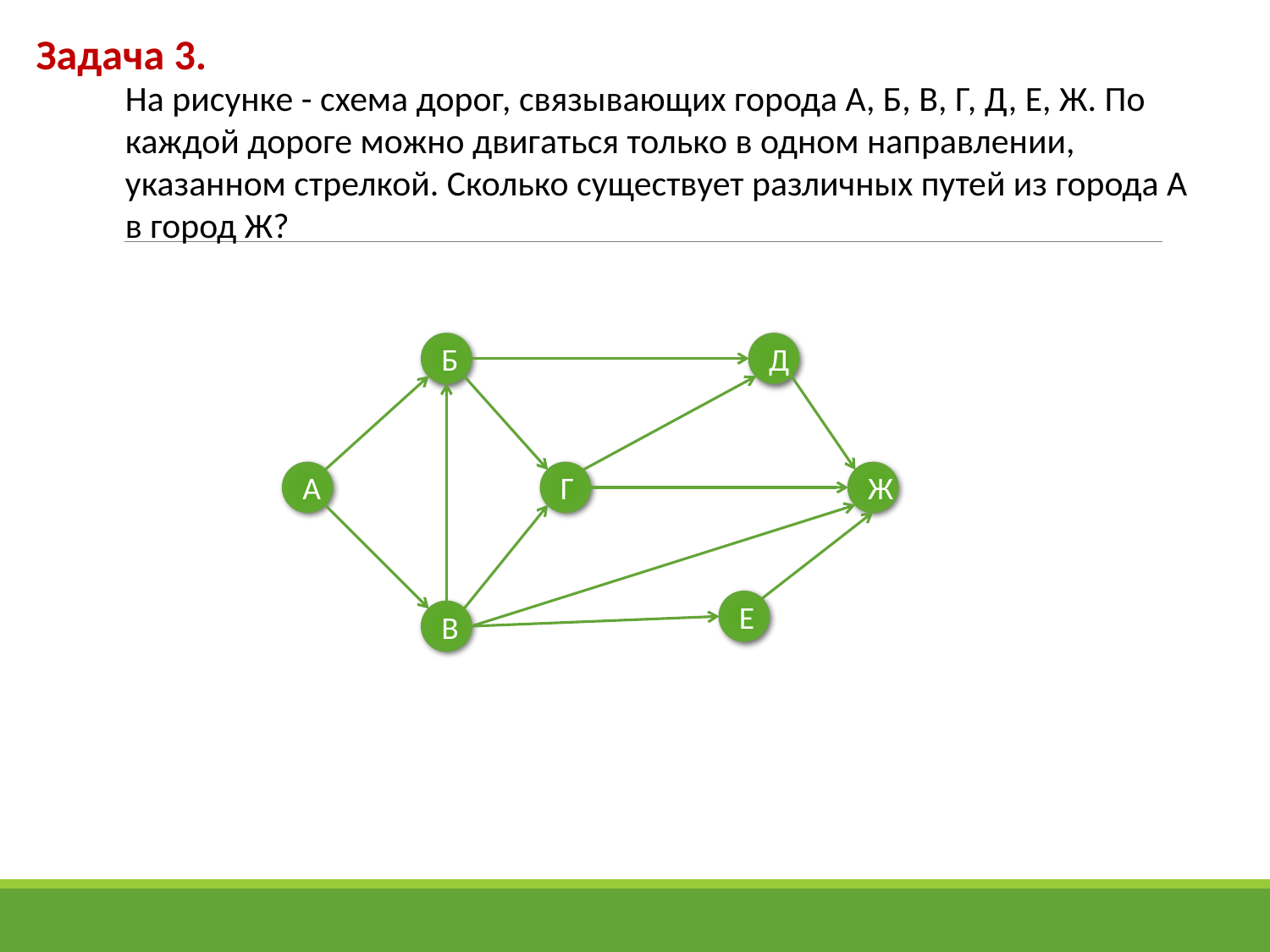

Задача 3.
На рисунке - схема дорог, связывающих города А, Б, В, Г, Д, Е, Ж. По каждой дороге можно двигаться только в одном направлении, указанном стрелкой. Сколько существует различных путей из города А в город Ж?
Б
Д
А
Г
Ж
Е
В

1. А-Б-Д-Ж
3. А-Б-Г-Ж
5. А-В-Б-Г-Д-Ж
7. А-В-Г-Д-Ж
9. А-В-Ж
2. А-Б-Г-Д-Ж
4. А-В-Б-Д-Ж
6. А-В-Б-Г-Ж
8. А-В-Г-Ж
10. А-В-Е-Ж
Ответ: 10 путей